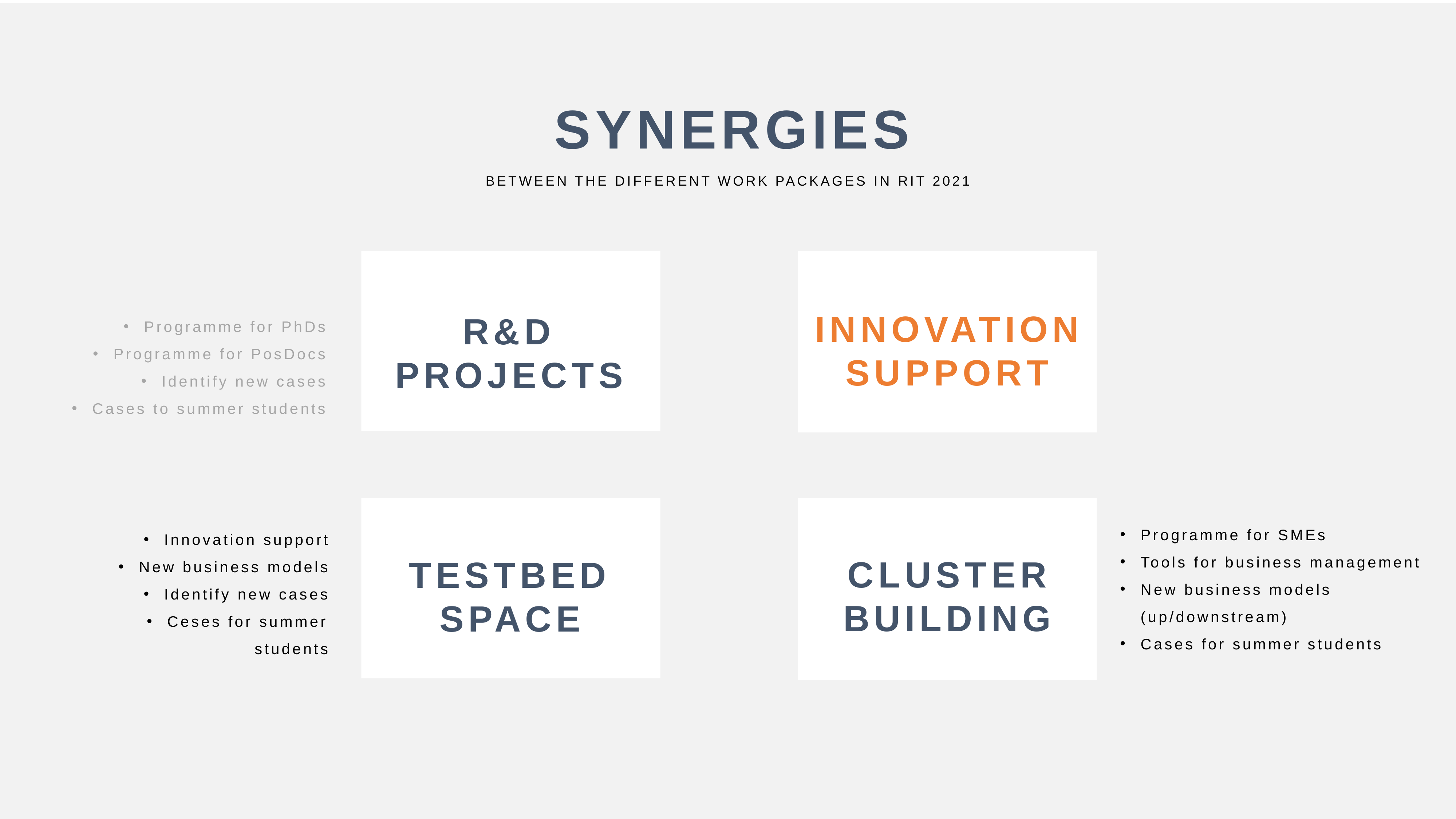

SYNERGIES
BETWEEN THE DIFFERENT WORK PACKAGES IN RIT 2021

R&D PROJECTS

INNOVATION
SUPPORT
Programme for PhDs
Programme for PosDocs
Identify new cases
Cases to summer students

TESTBED SPACE

CLUSTER
BUILDING
Programme for SMEs
Tools for business management
New business models (up/downstream)
Cases for summer students

Innovation support
New business models
Identify new cases
Ceses for summer students